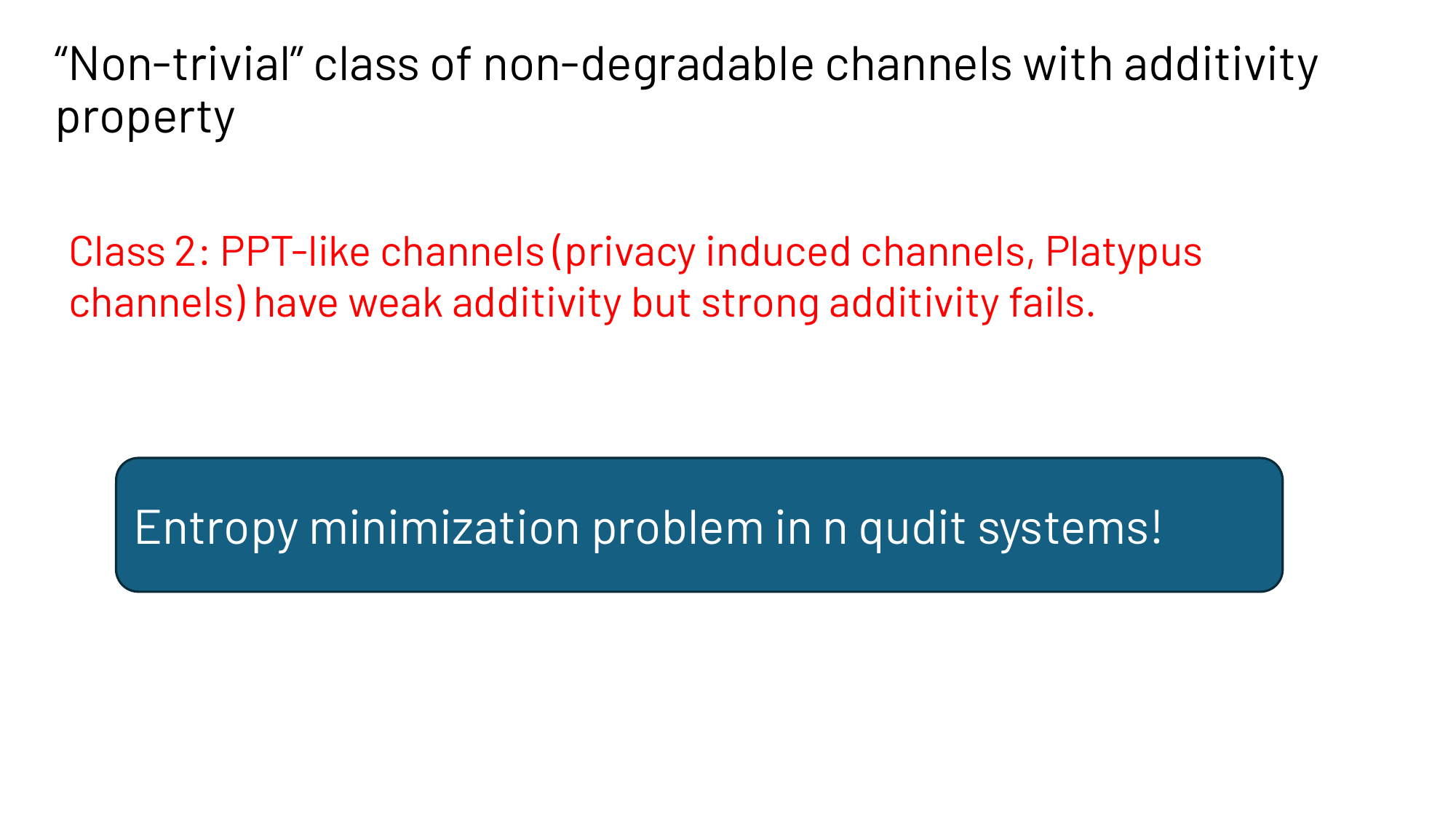

“Non-trivial” class of non-degradable channels with additivity property
Class 2: PPT-like channels (privacy induced channels, Platypus channels) have weak additivity but strong additivity fails.
Entropy minimization problem in n qudit systems!